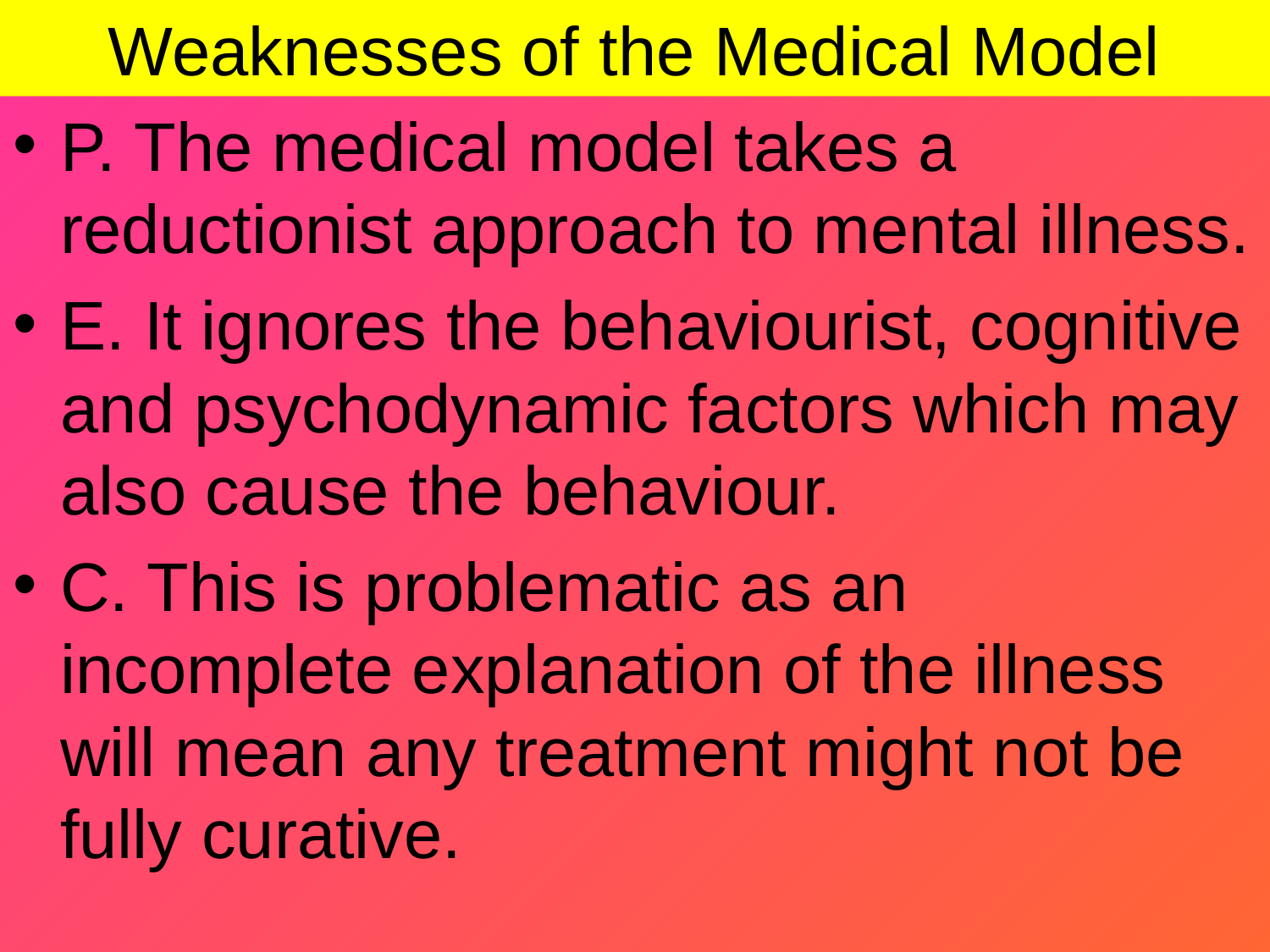

# Weaknesses of the Medical Model
P. The medical model takes a reductionist approach to mental illness.
E. It ignores the behaviourist, cognitive and psychodynamic factors which may also cause the behaviour.
C. This is problematic as an incomplete explanation of the illness will mean any treatment might not be fully curative.